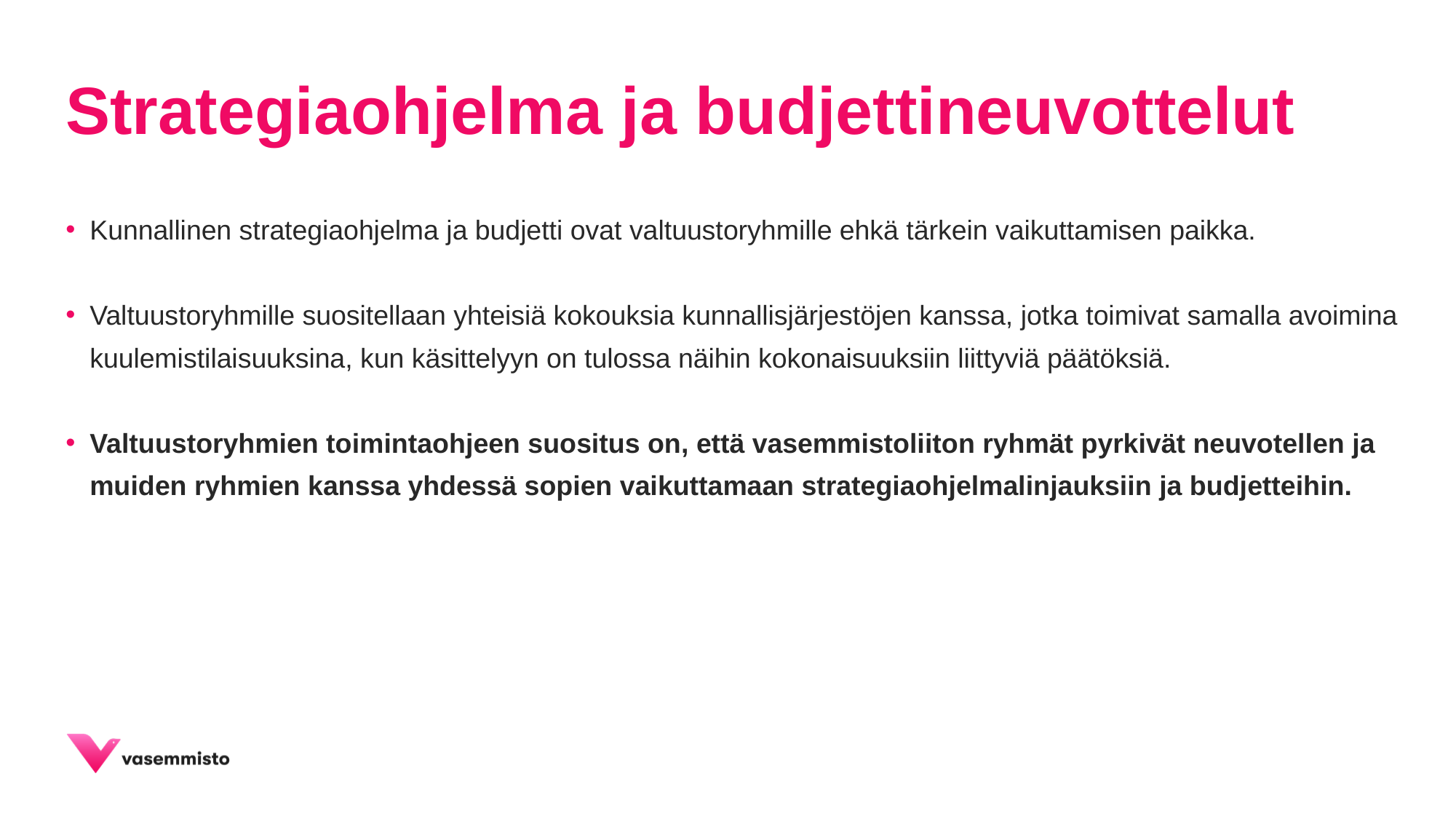

# Strategiaohjelma ja budjettineuvottelut
Kunnallinen strategiaohjelma ja budjetti ovat valtuustoryhmille ehkä tärkein vaikuttamisen paikka.

Valtuustoryhmille suositellaan yhteisiä kokouksia kunnallisjärjestöjen kanssa, jotka toimivat samalla avoimina kuulemistilaisuuksina, kun käsittelyyn on tulossa näihin kokonaisuuksiin liittyviä päätöksiä.

Valtuustoryhmien toimintaohjeen suositus on, että vasemmistoliiton ryhmät pyrkivät neuvotellen ja muiden ryhmien kanssa yhdessä sopien vaikuttamaan strategiaohjelmalinjauksiin ja budjetteihin.